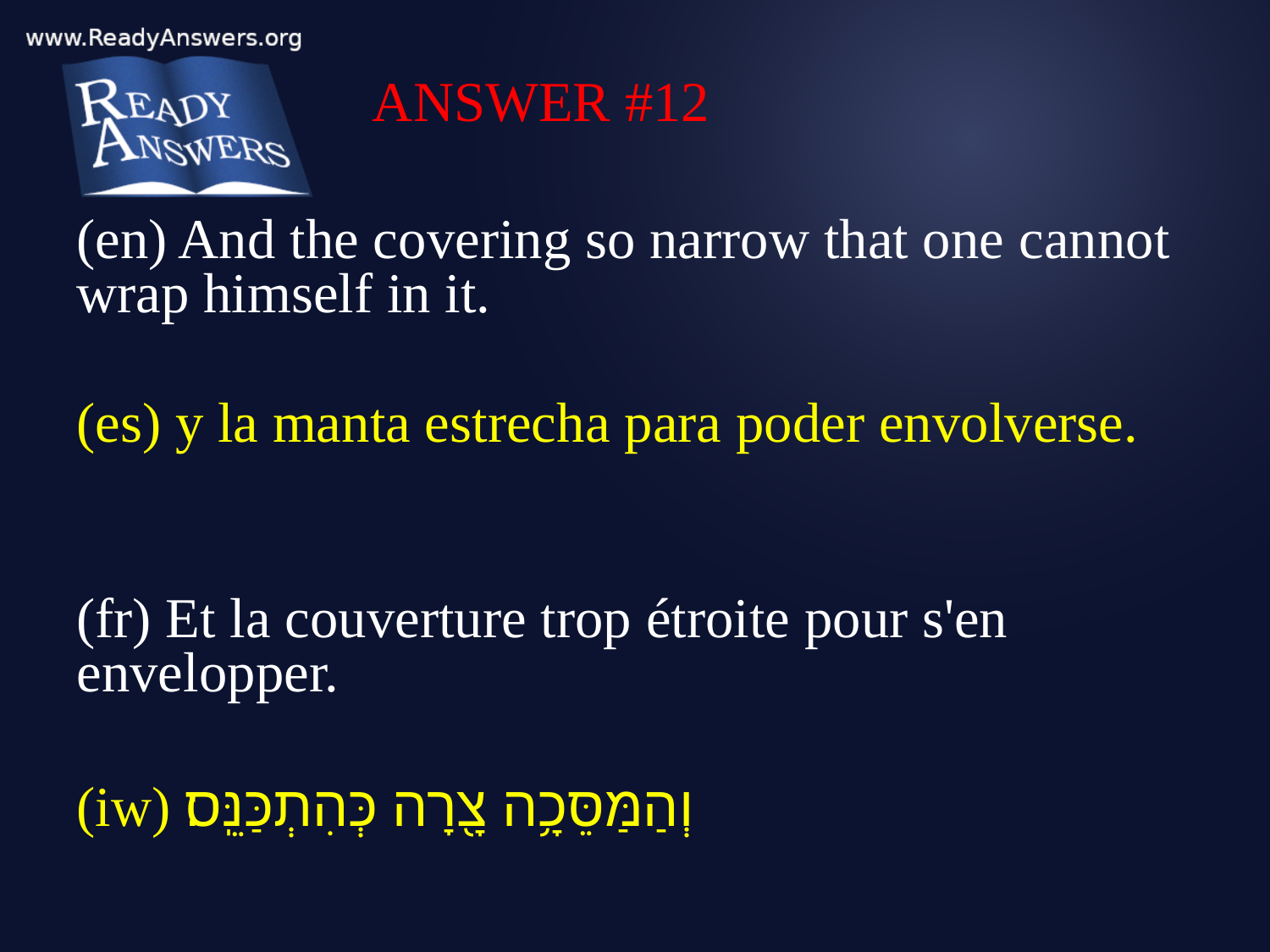

ANSWER #12
(en) And the covering so narrow that one cannot wrap himself in it.
(es) y la manta estrecha para poder envolverse.
(fr) Et la couverture trop étroite pour s'en envelopper.
(iw) וְהַמַּסֵּכָ֥ה צָ֖רָה כְּהִתְכַּנֵּֽס׃